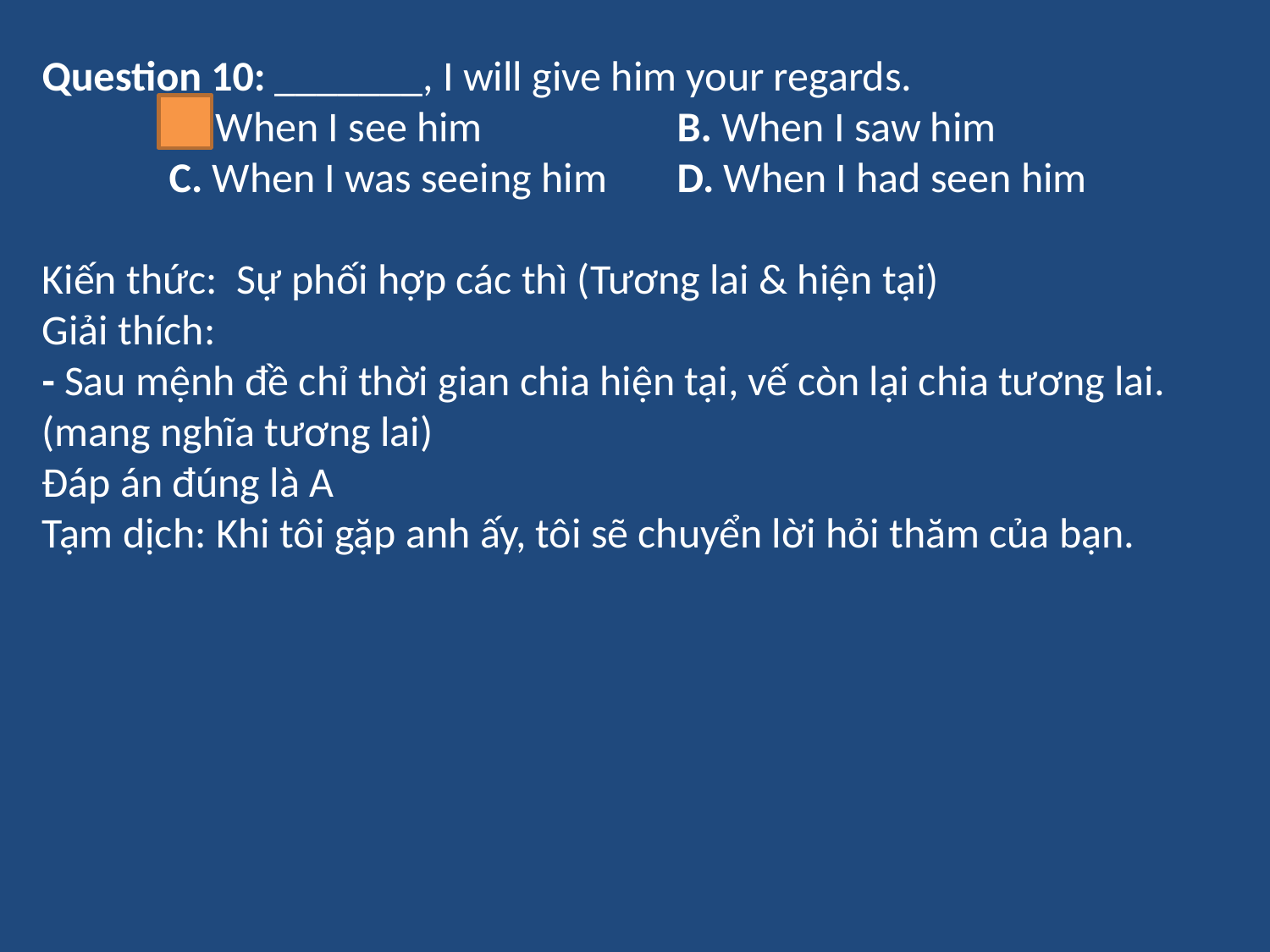

Question 10: _______, I will give him your regards.
	A. When I see him      		B. When I saw him
	C. When I was seeing him     	D. When I had seen him

Kiến thức:  Sự phối hợp các thì (Tương lai & hiện tại)
Giải thích:
- Sau mệnh đề chỉ thời gian chia hiện tại, vế còn lại chia tương lai. (mang nghĩa tương lai)
Đáp án đúng là A
Tạm dịch: Khi tôi gặp anh ấy, tôi sẽ chuyển lời hỏi thăm của bạn.